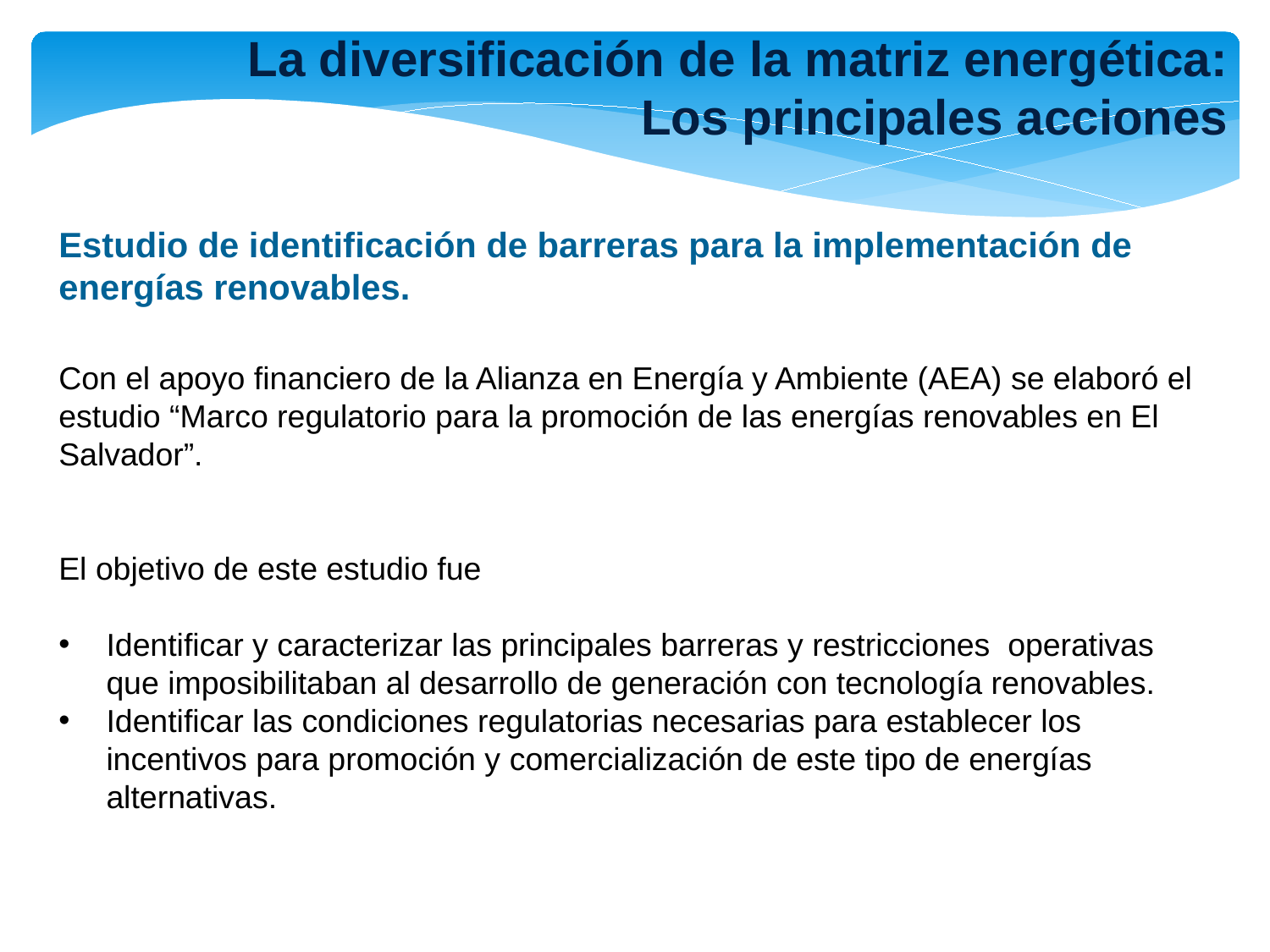

La diversificación de la matriz energética:
Los principales acciones
Estudio de identificación de barreras para la implementación de energías renovables.

Con el apoyo financiero de la Alianza en Energía y Ambiente (AEA) se elaboró el estudio “Marco regulatorio para la promoción de las energías renovables en El Salvador”.

El objetivo de este estudio fue

Identificar y caracterizar las principales barreras y restricciones  operativas que imposibilitaban al desarrollo de generación con tecnología renovables.
Identificar las condiciones regulatorias necesarias para establecer los incentivos para promoción y comercialización de este tipo de energías alternativas.